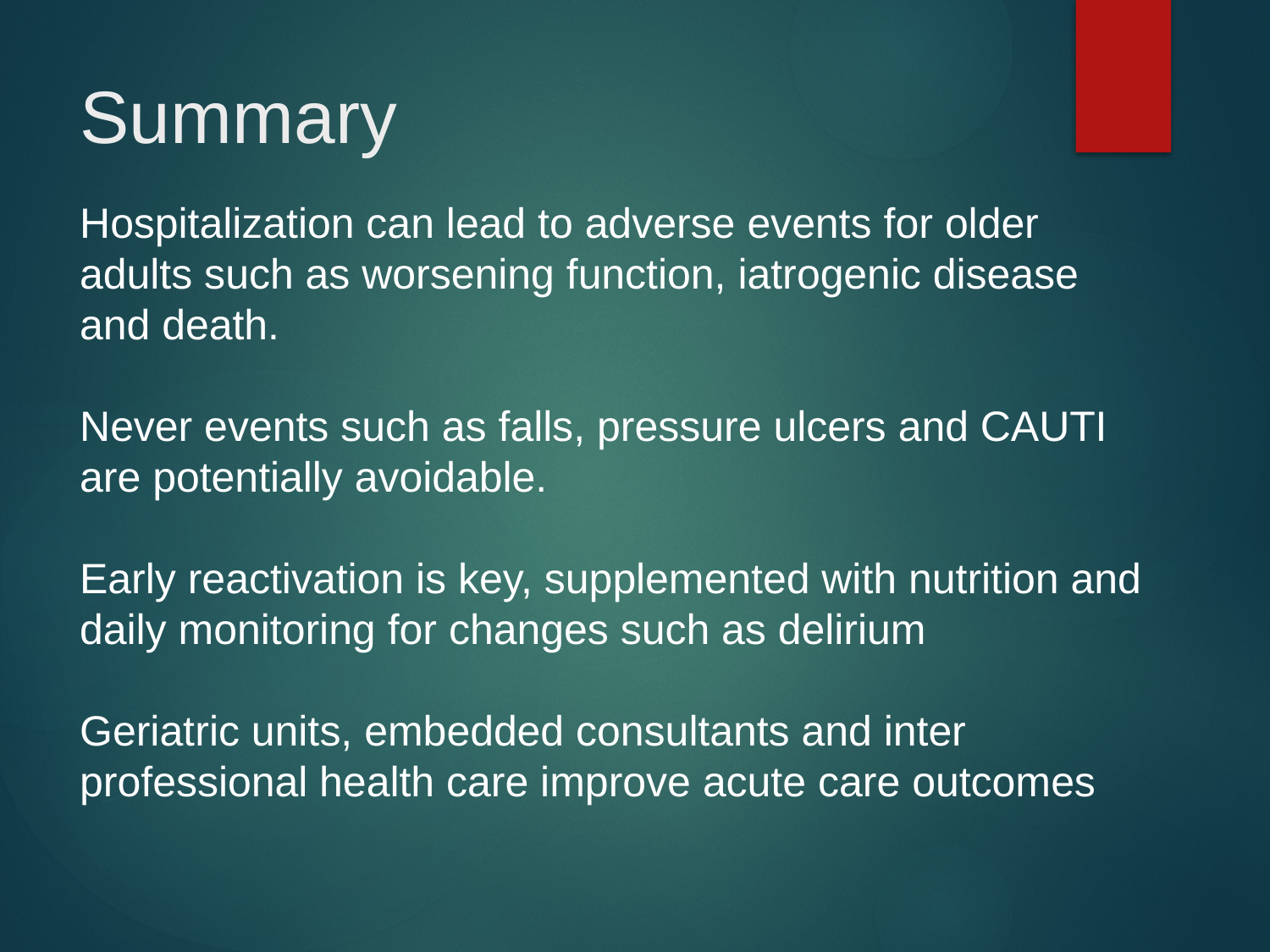

# Summary
Hospitalization can lead to adverse events for older adults such as worsening function, iatrogenic disease and death.

Never events such as falls, pressure ulcers and CAUTI are potentially avoidable.

Early reactivation is key, supplemented with nutrition and daily monitoring for changes such as delirium

Geriatric units, embedded consultants and inter professional health care improve acute care outcomes